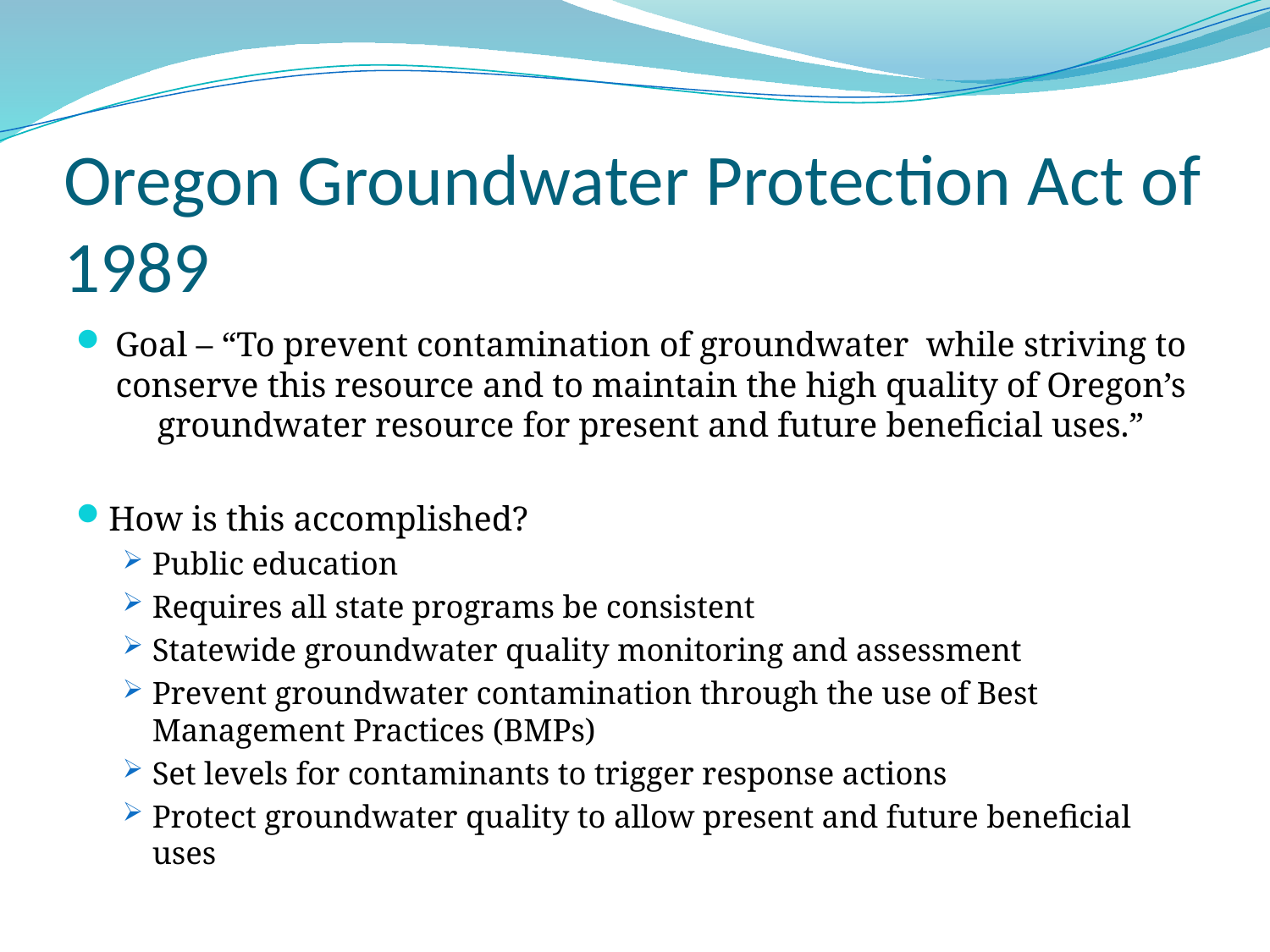

# Oregon Groundwater Protection Act of 1989
Goal – “To prevent contamination of groundwater  while striving to conserve this resource and to maintain the high quality of Oregon’s groundwater resource for present and future beneficial uses.”

How is this accomplished?
Public education
Requires all state programs be consistent
Statewide groundwater quality monitoring and assessment
Prevent groundwater contamination through the use of Best Management Practices (BMPs)
Set levels for contaminants to trigger response actions
Protect groundwater quality to allow present and future beneficial uses